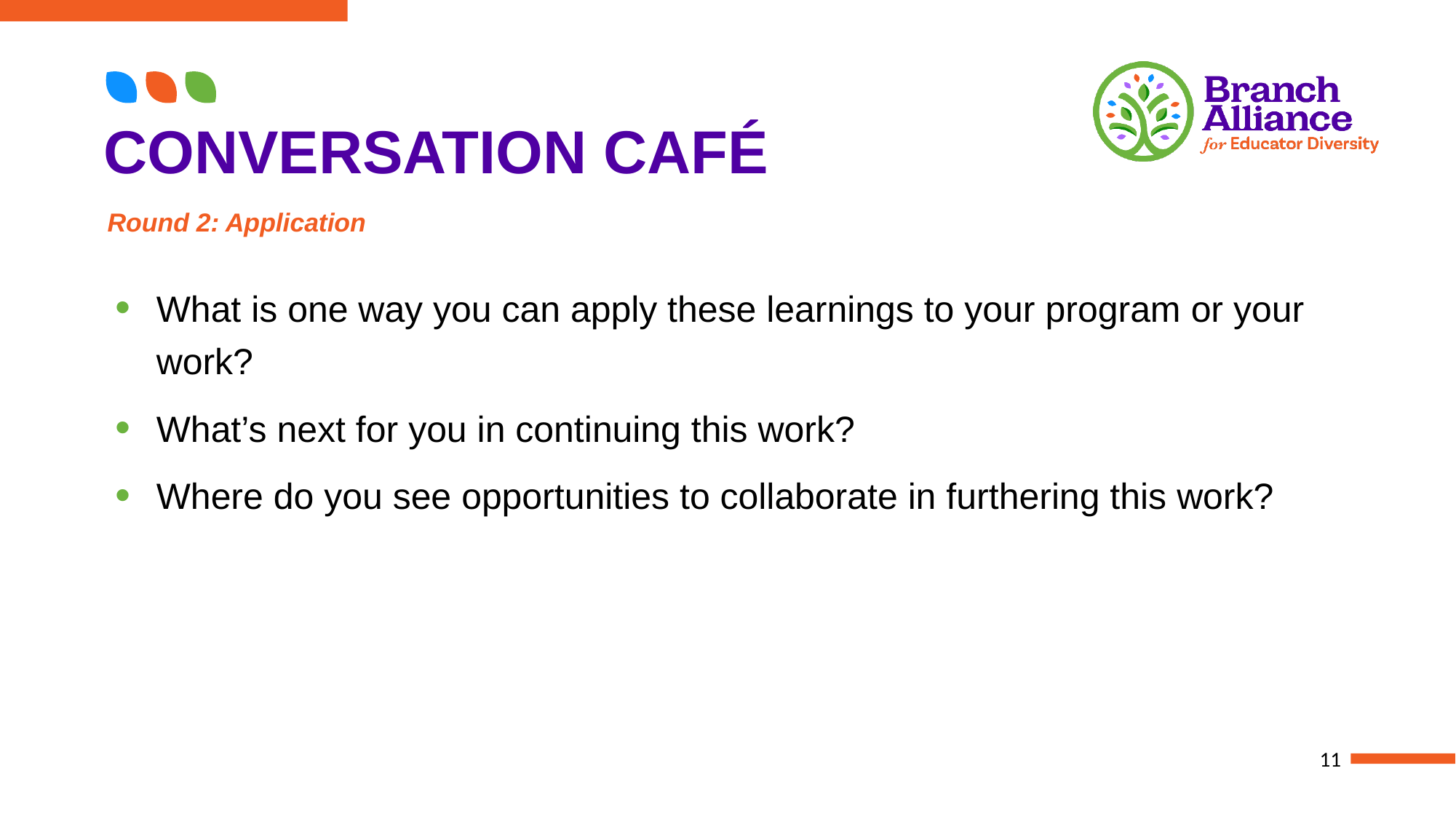

# CONVERSATION CAFÉ
Round 2: Application
What is one way you can apply these learnings to your program or your work?
What’s next for you in continuing this work?
Where do you see opportunities to collaborate in furthering this work?